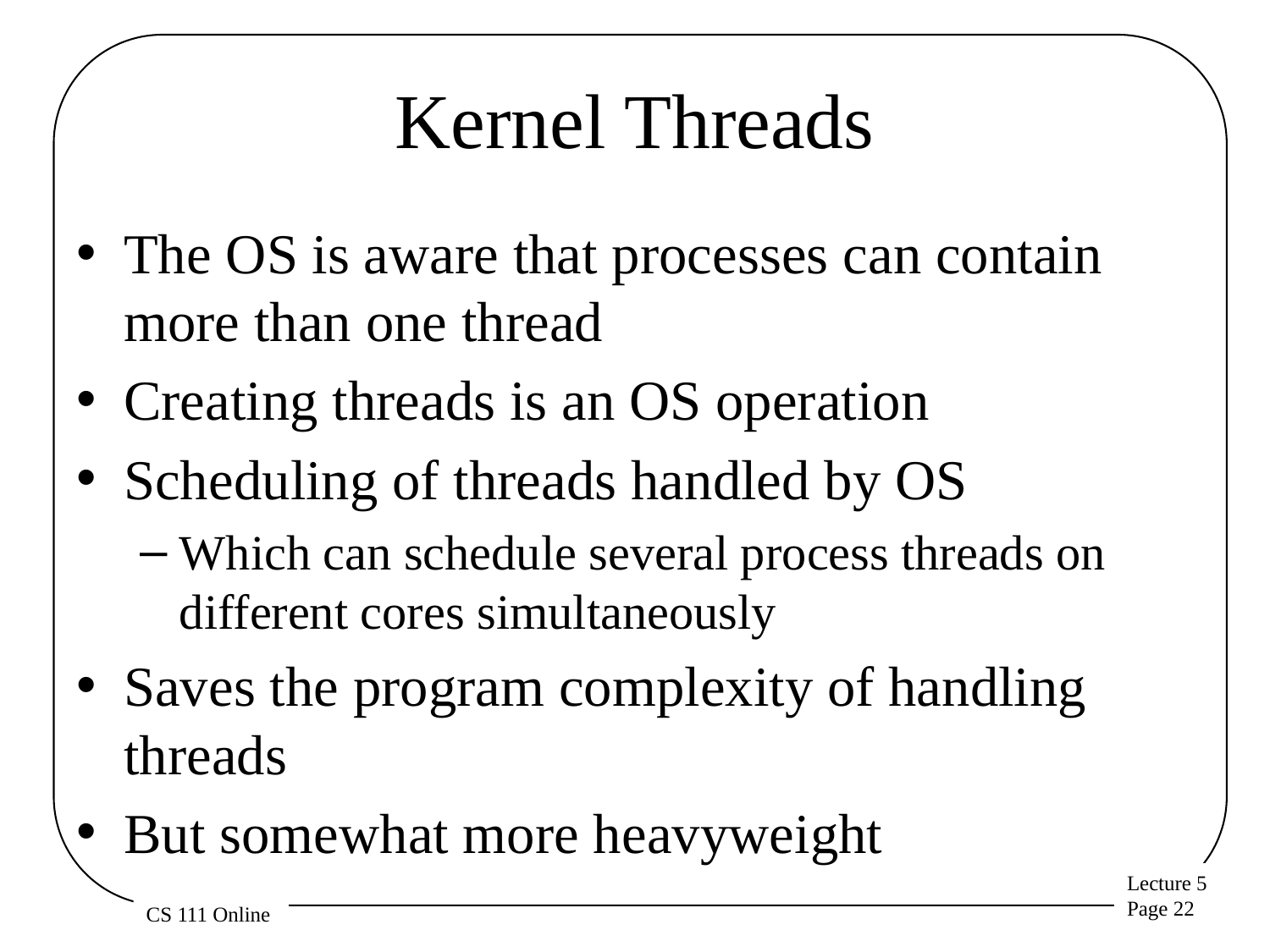

# Kernel Threads
The OS is aware that processes can contain more than one thread
Creating threads is an OS operation
Scheduling of threads handled by OS
Which can schedule several process threads on different cores simultaneously
Saves the program complexity of handling threads
But somewhat more heavyweight